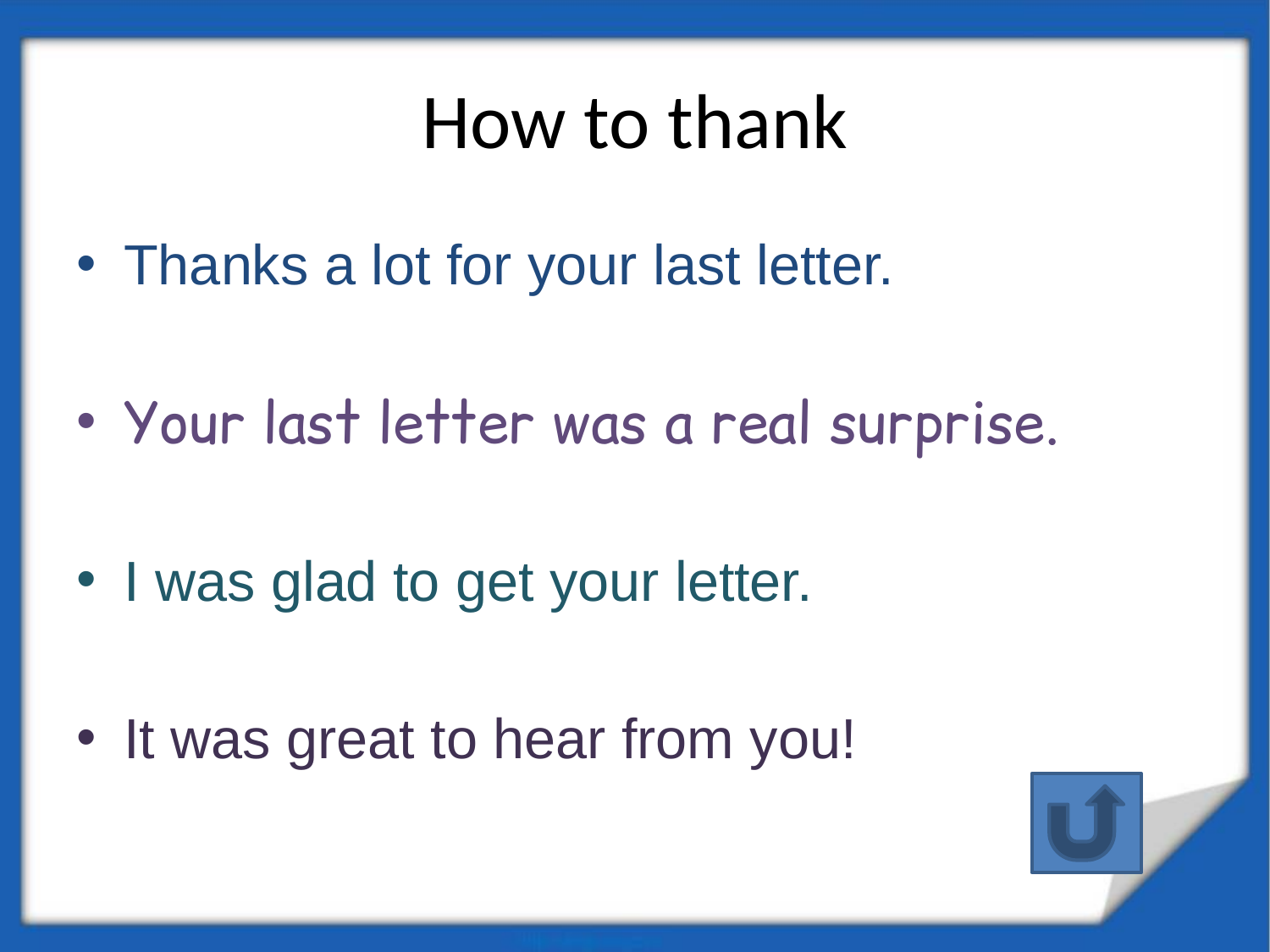

# How to thank
Thanks a lot for your last letter.

Your last letter was a real surprise.

I was glad to get your letter.

It was great to hear from you!